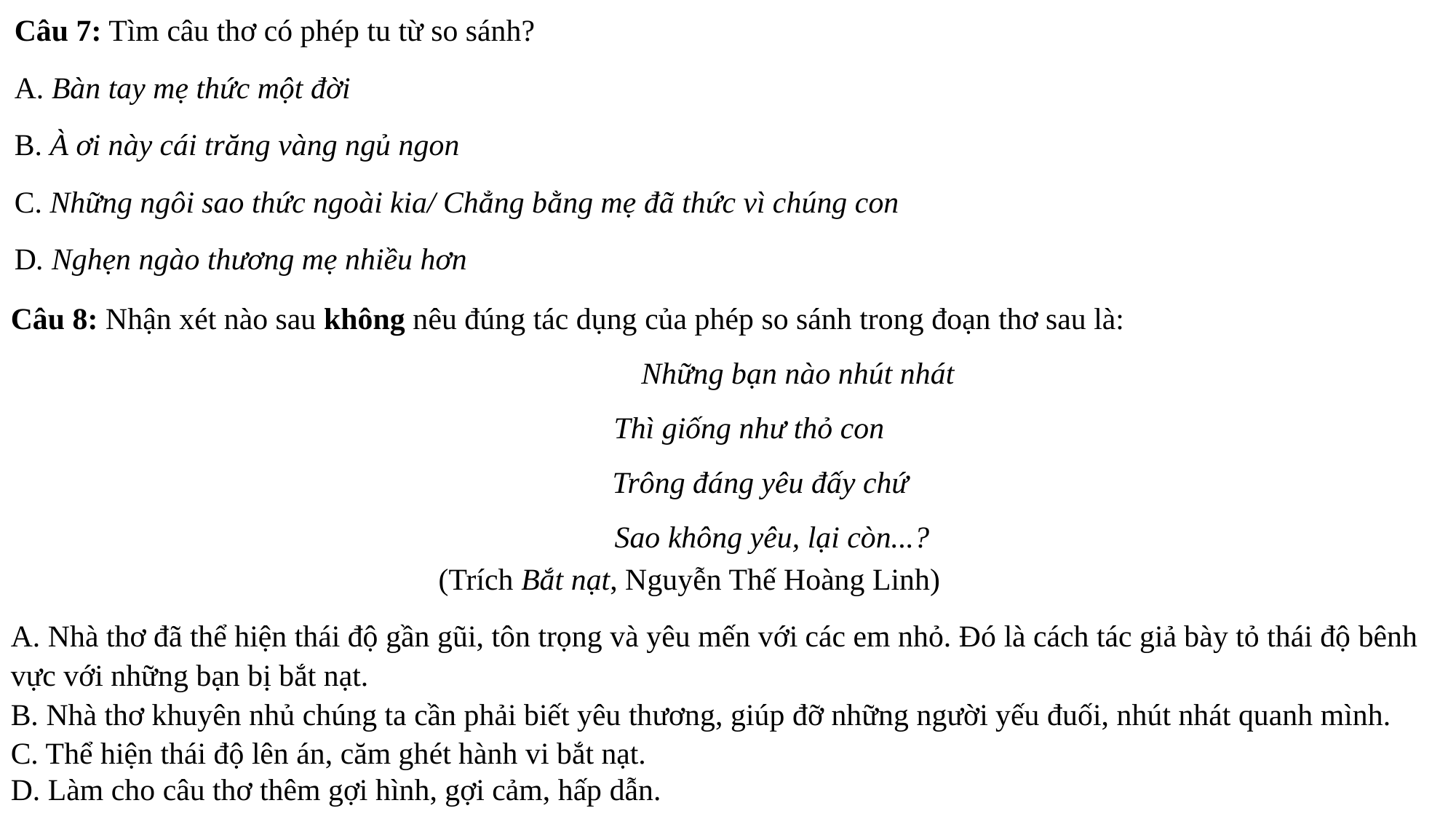

Câu 7: Tìm câu thơ có phép tu từ so sánh?
A. Bàn tay mẹ thức một đời
B. À ơi này cái trăng vàng ngủ ngon
C. Những ngôi sao thức ngoài kia/ Chẳng bằng mẹ đã thức vì chúng con
D. Nghẹn ngào thương mẹ nhiều hơn
Câu 8: Nhận xét nào sau không nêu đúng tác dụng của phép so sánh trong đoạn thơ sau là:
               Những bạn nào nhút nhát
    Thì giống như thỏ con
       Trông đáng yêu đấy chứ
          Sao không yêu, lại còn...?
                                                        (Trích Bắt nạt, Nguyễn Thế Hoàng Linh)
A. Nhà thơ đã thể hiện thái độ gần gũi, tôn trọng và yêu mến với các em nhỏ. Đó là cách tác giả bày tỏ thái độ bênh vực với những bạn bị bắt nạt.
B. Nhà thơ khuyên nhủ chúng ta cần phải biết yêu thương, giúp đỡ những người yếu đuối, nhút nhát quanh mình.
C. Thể hiện thái độ lên án, căm ghét hành vi bắt nạt.
D. Làm cho câu thơ thêm gợi hình, gợi cảm, hấp dẫn.